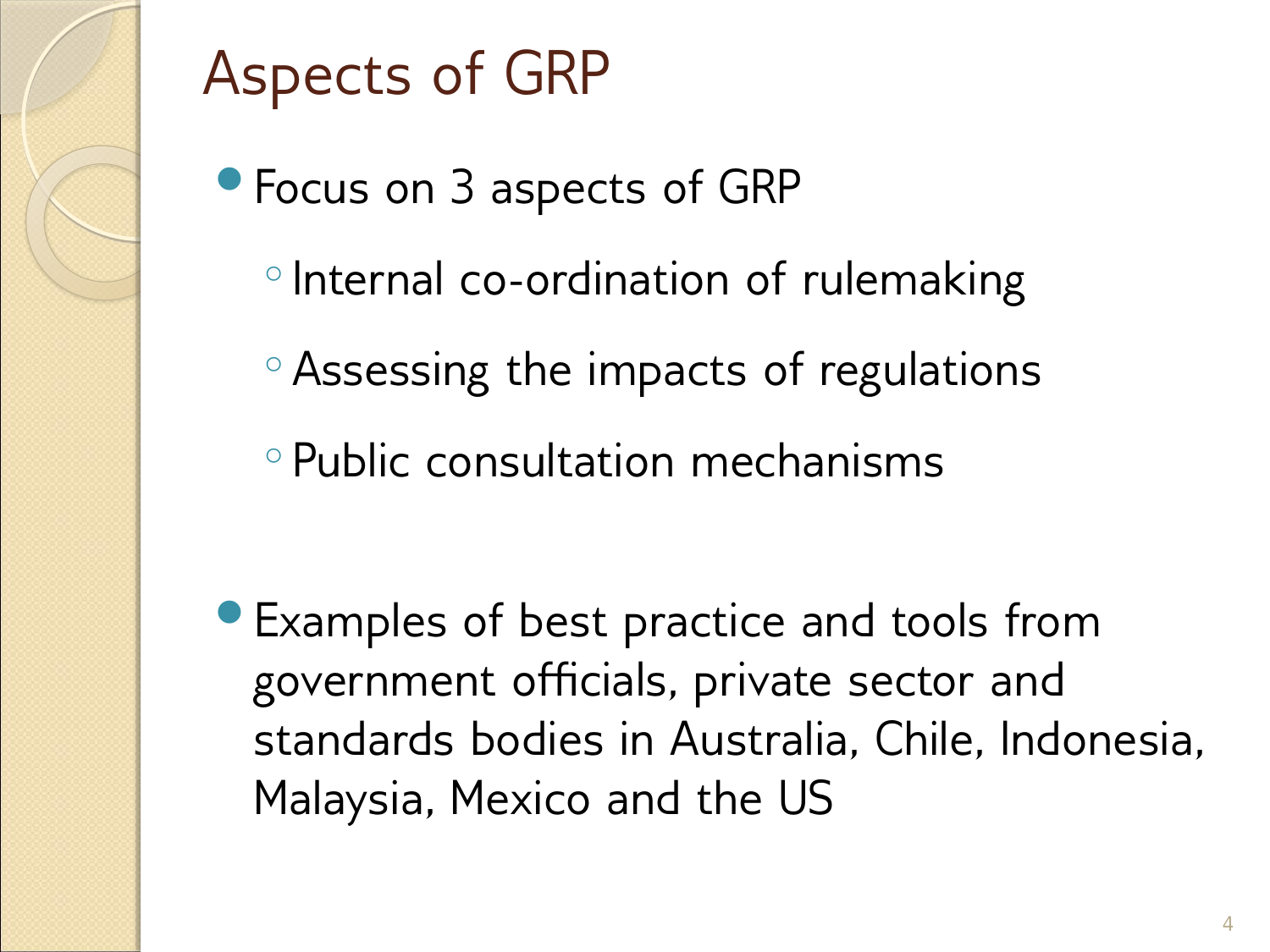

# Aspects of GRP
Focus on 3 aspects of GRP
Internal co-ordination of rulemaking
Assessing the impacts of regulations
Public consultation mechanisms

Examples of best practice and tools from government officials, private sector and standards bodies in Australia, Chile, Indonesia, Malaysia, Mexico and the US
4